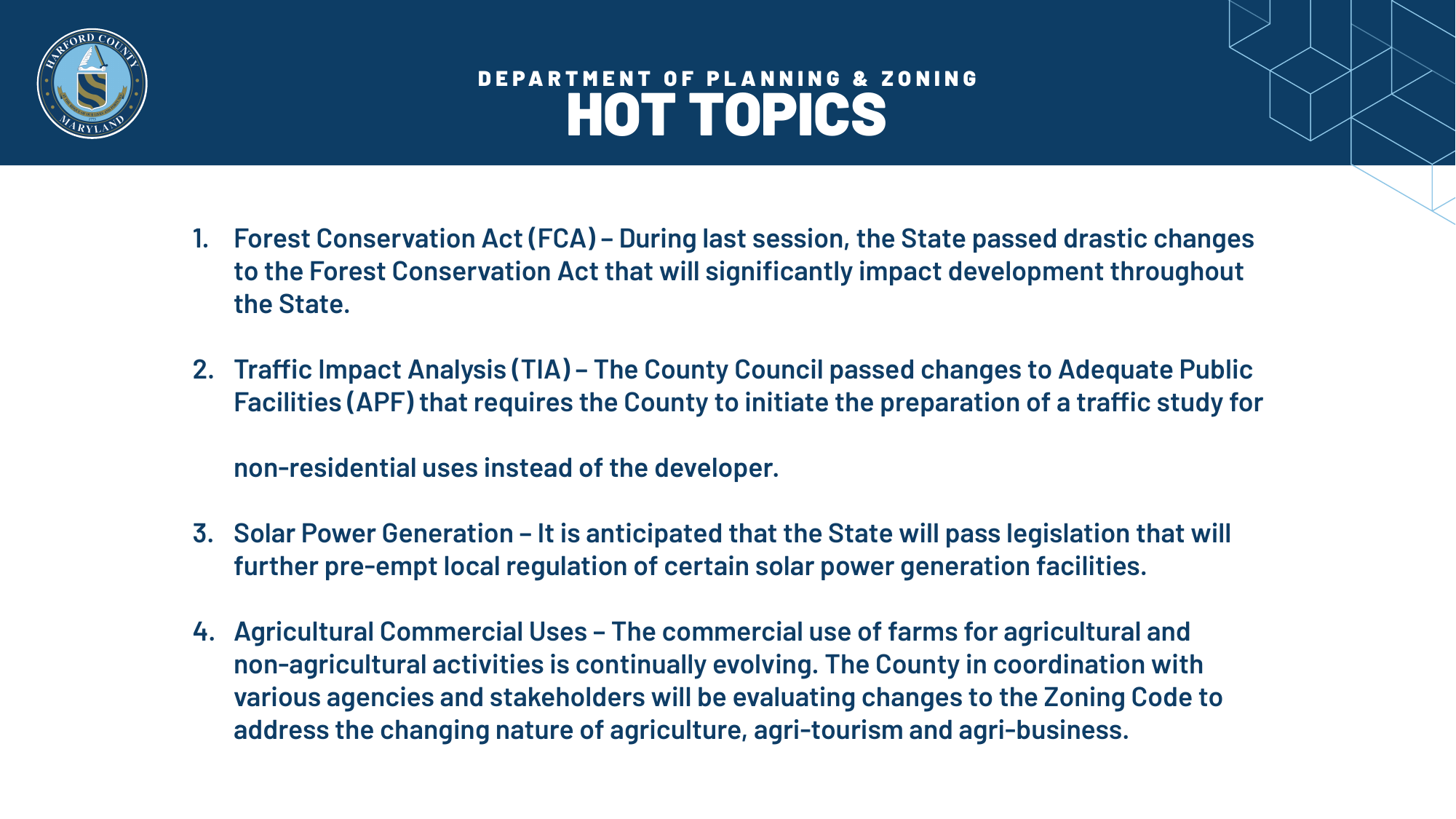

DEPARTMENT OF PLANNING & ZONING
HOT TOPICS
Forest Conservation Act (FCA) – During last session, the State passed drastic changes to the Forest Conservation Act that will significantly impact development throughout the State.

Traffic Impact Analysis (TIA) – The County Council passed changes to Adequate Public Facilities (APF) that requires the County to initiate the preparation of a traffic study for
non-residential uses instead of the developer.

Solar Power Generation – It is anticipated that the State will pass legislation that will further pre-empt local regulation of certain solar power generation facilities.

Agricultural Commercial Uses – The commercial use of farms for agricultural and
non-agricultural activities is continually evolving. The County in coordination with various agencies and stakeholders will be evaluating changes to the Zoning Code to address the changing nature of agriculture, agri-tourism and agri-business.